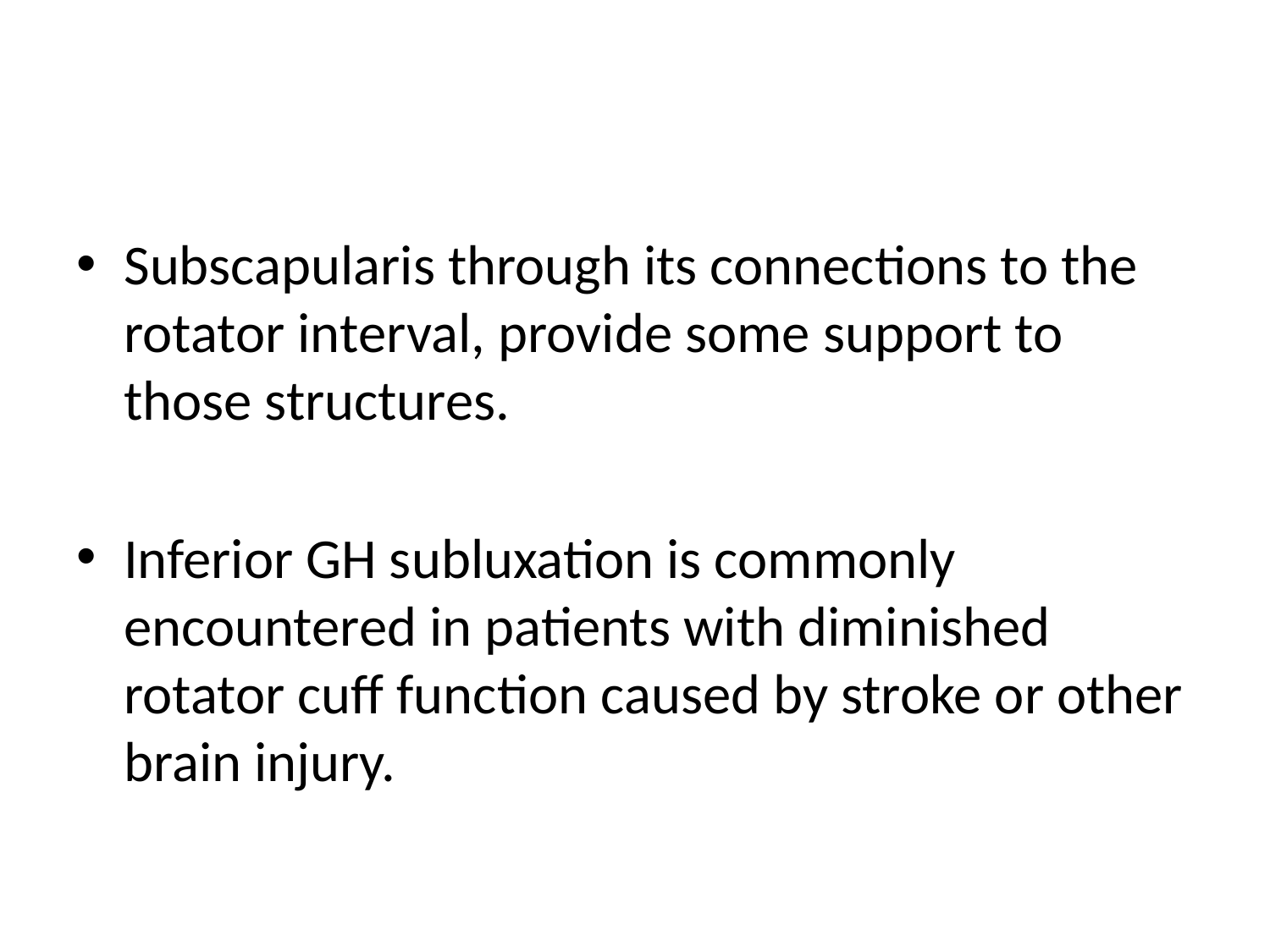

#
Subscapularis through its connections to the rotator interval, provide some support to those structures.

Inferior GH subluxation is commonly encountered in patients with diminished rotator cuff function caused by stroke or other brain injury.